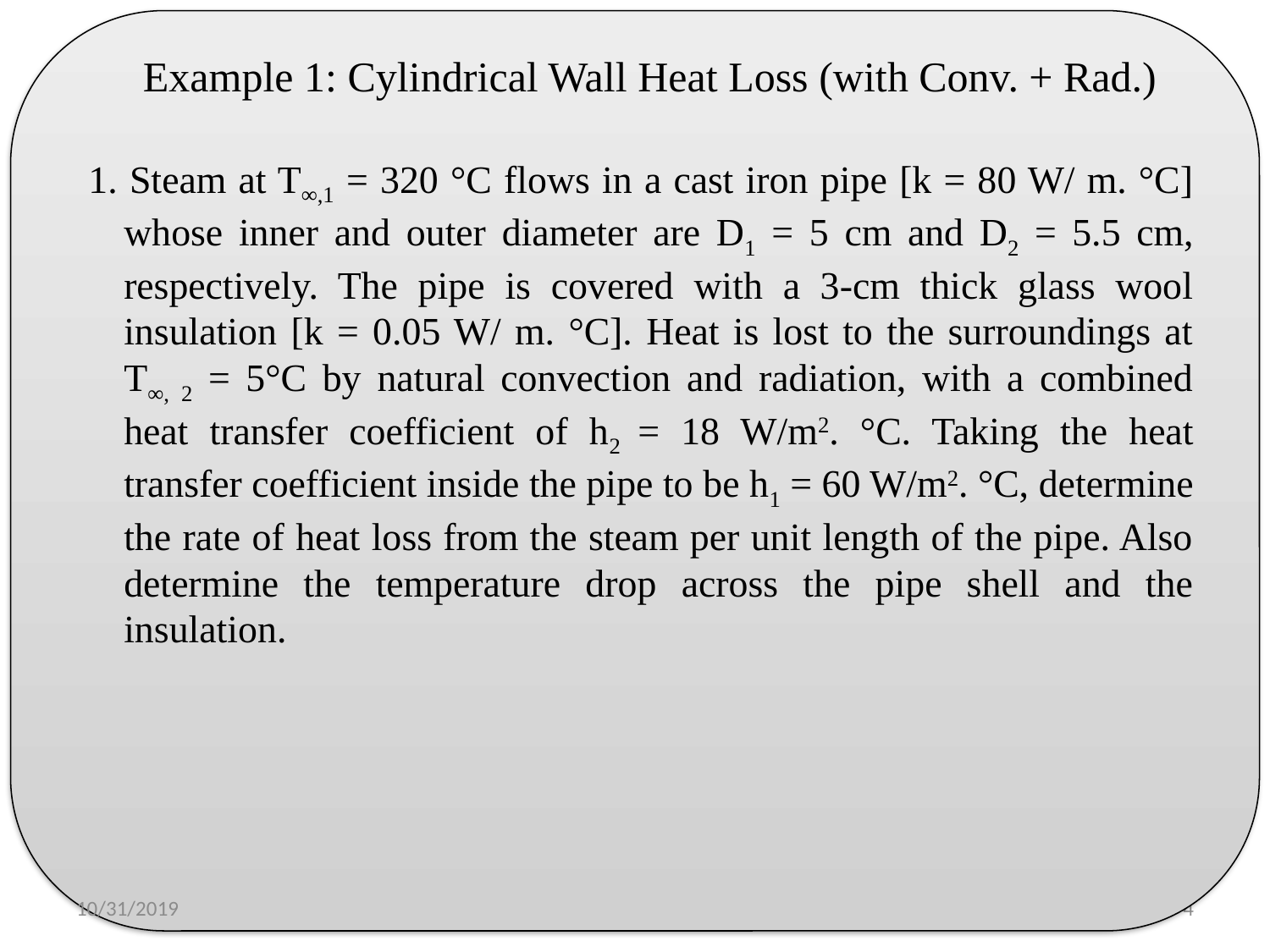

# Example 1: Cylindrical Wall Heat Loss (with Conv. + Rad.)
 1. Steam at T∞,1 = 320 °C flows in a cast iron pipe [k = 80 W/ m. °C] whose inner and outer diameter are D1 = 5 cm and D2 = 5.5 cm, respectively. The pipe is covered with a 3‐cm thick glass wool insulation [k = 0.05 W/ m. °C]. Heat is lost to the surroundings at T∞, 2 = 5°C by natural convection and radiation, with a combined heat transfer coefficient of h2 = 18 W/m2. °C. Taking the heat transfer coefficient inside the pipe to be h1 = 60 W/m2. °C, determine the rate of heat loss from the steam per unit length of the pipe. Also determine the temperature drop across the pipe shell and the insulation.

10/31/2019
4